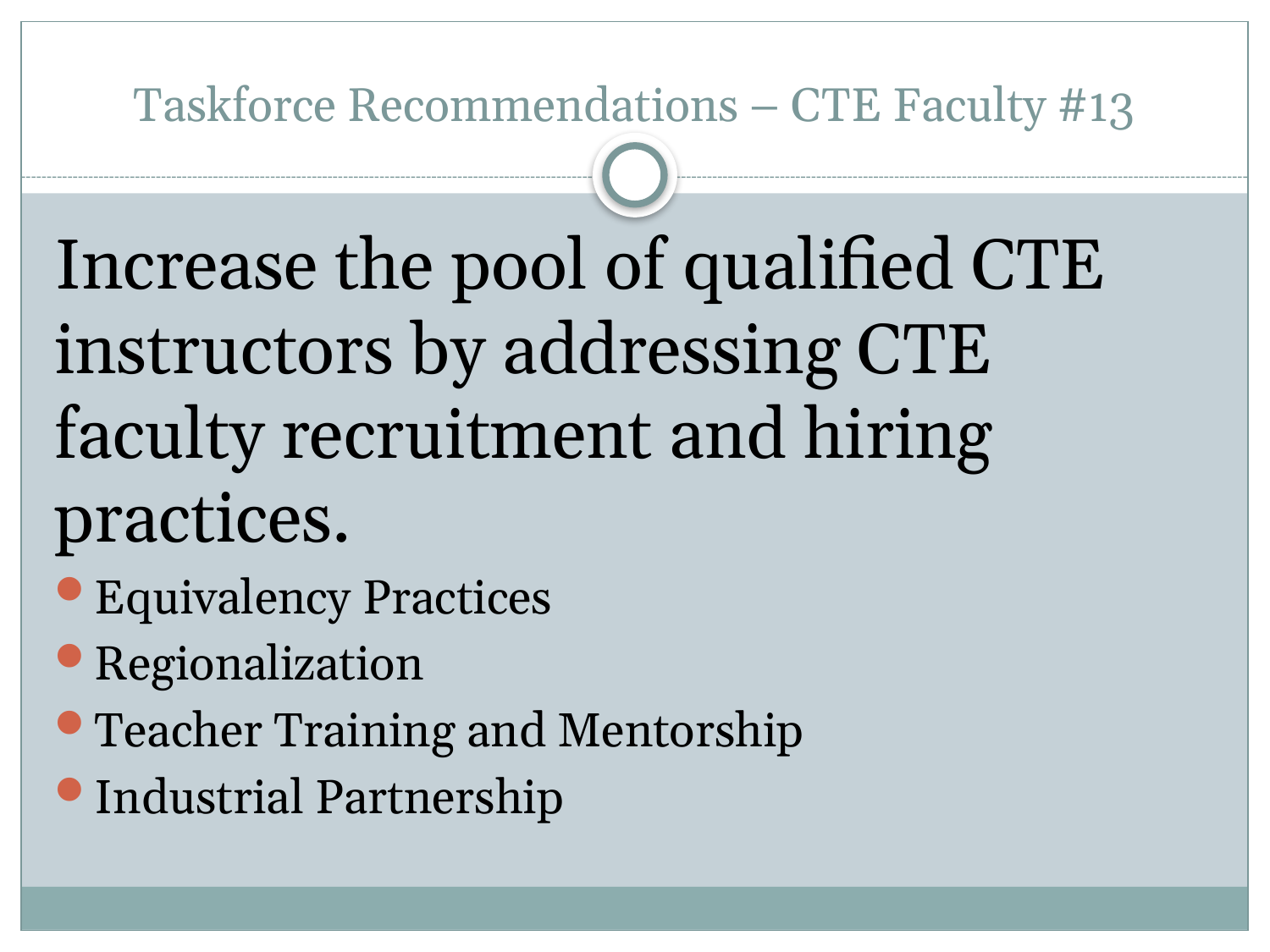

# Taskforce Recommendations – CTE Faculty #13
Increase the pool of qualified CTE instructors by addressing CTE faculty recruitment and hiring practices.
Equivalency Practices
Regionalization
Teacher Training and Mentorship
Industrial Partnership